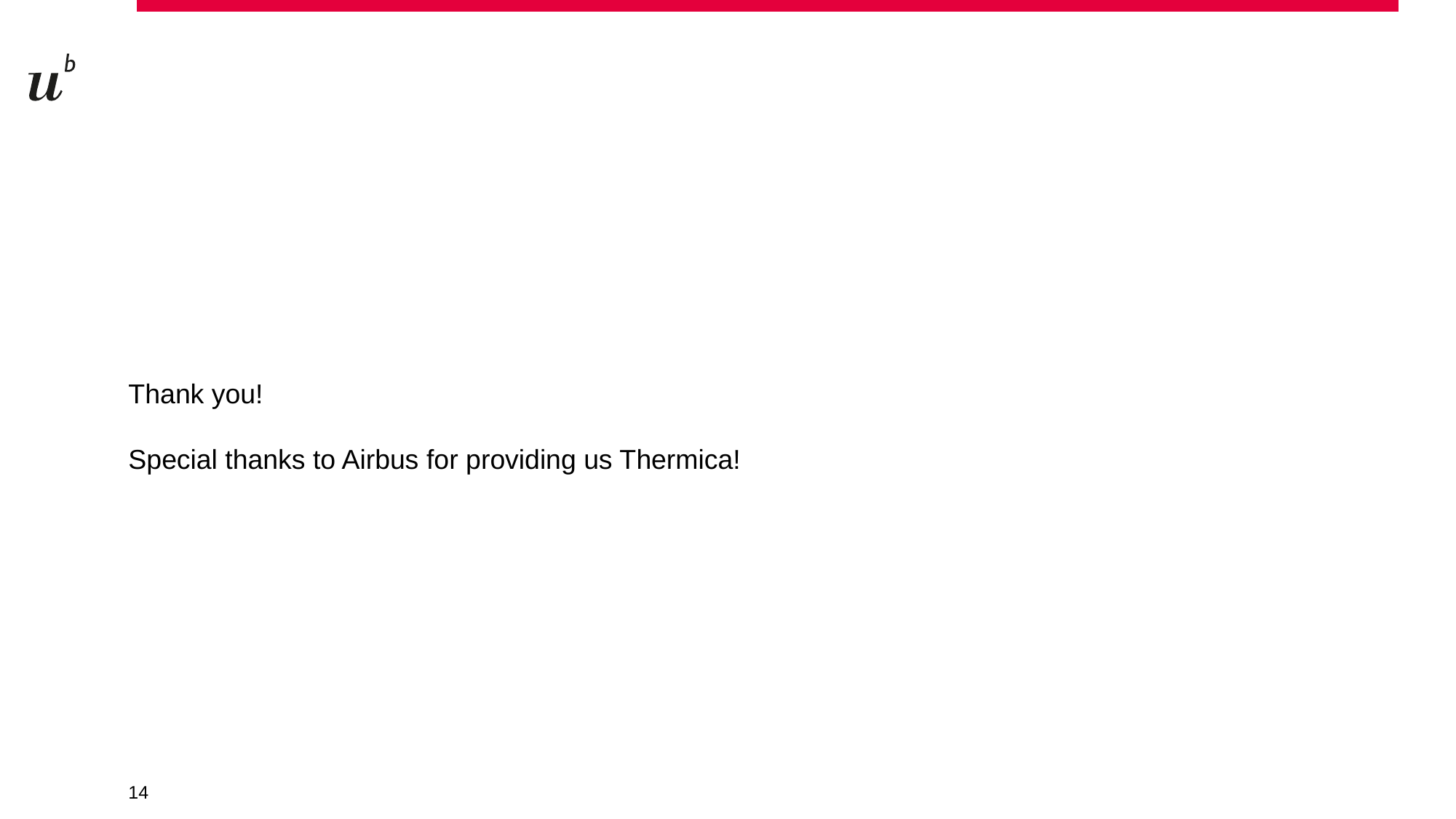

Thank you!

Special thanks to Airbus for providing us Thermica!
14